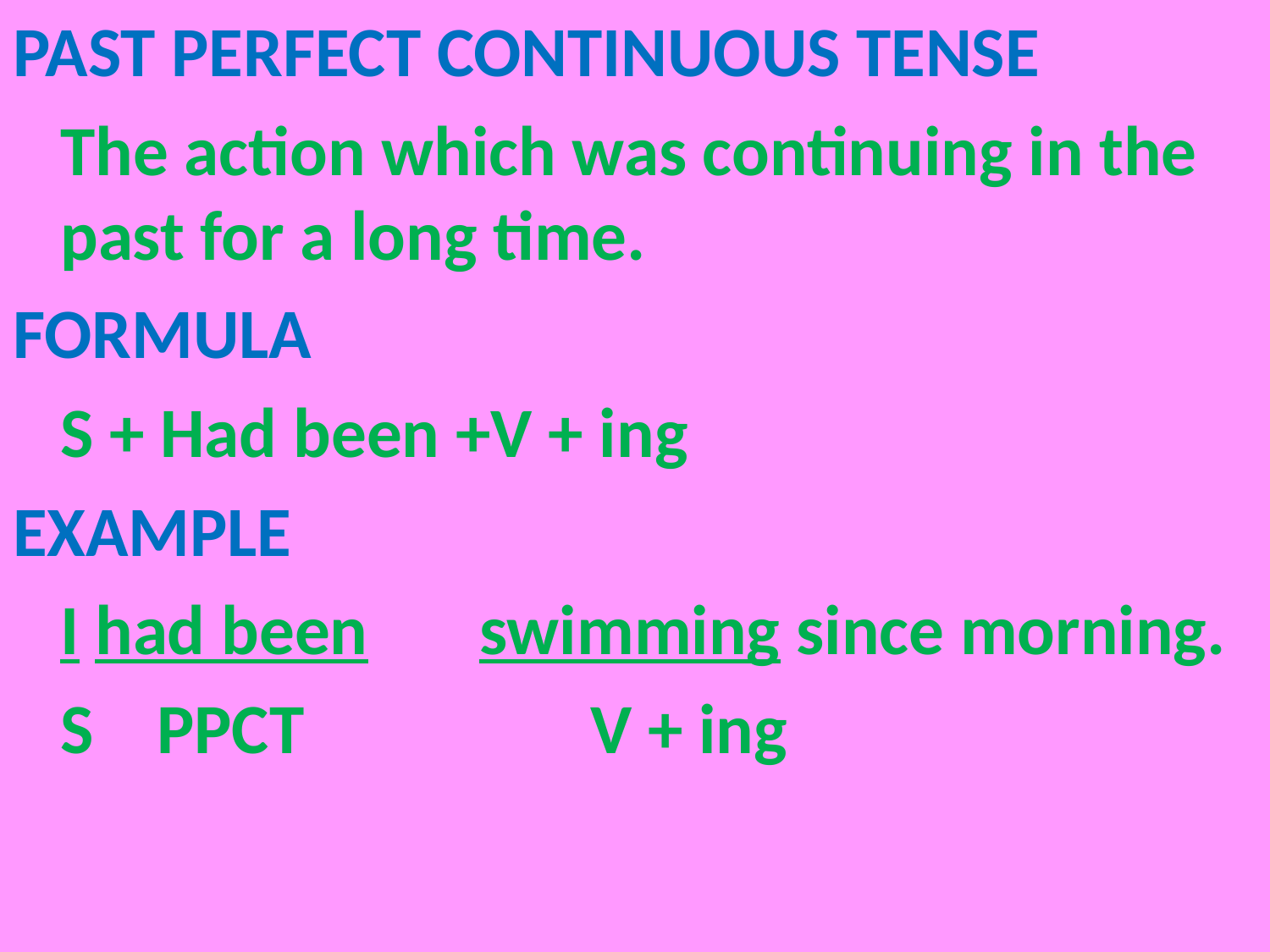

PAST PERFECT CONTINUOUS TENSE
	The action which was continuing in the past for a long time.
FORMULA
	S + Had been +V + ing
EXAMPLE
	I had been       swimming since morning.
	S    PPCT                  V + ing